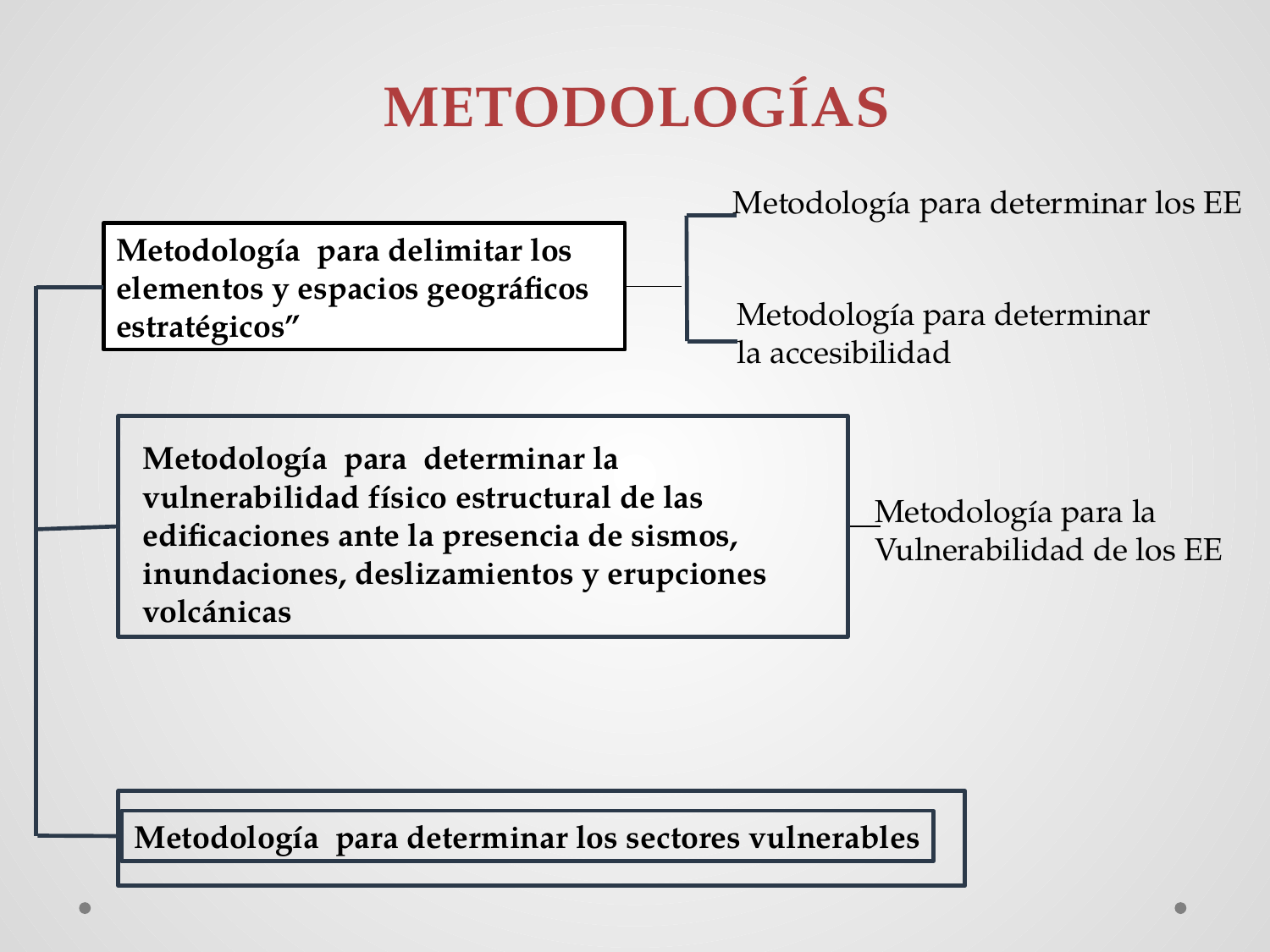

# METODOLOGÍAS
Metodología para determinar los EE
Metodología  para delimitar los
elementos y espacios geográficos
estratégicos”
Metodología para determinar
la accesibilidad

Metodología  para  determinar la vulnerabilidad físico estructural de las edificaciones ante la presencia de sismos, inundaciones, deslizamientos y erupciones volcánicas
Metodología para la
Vulnerabilidad de los EE

Metodología  para determinar los sectores vulnerables